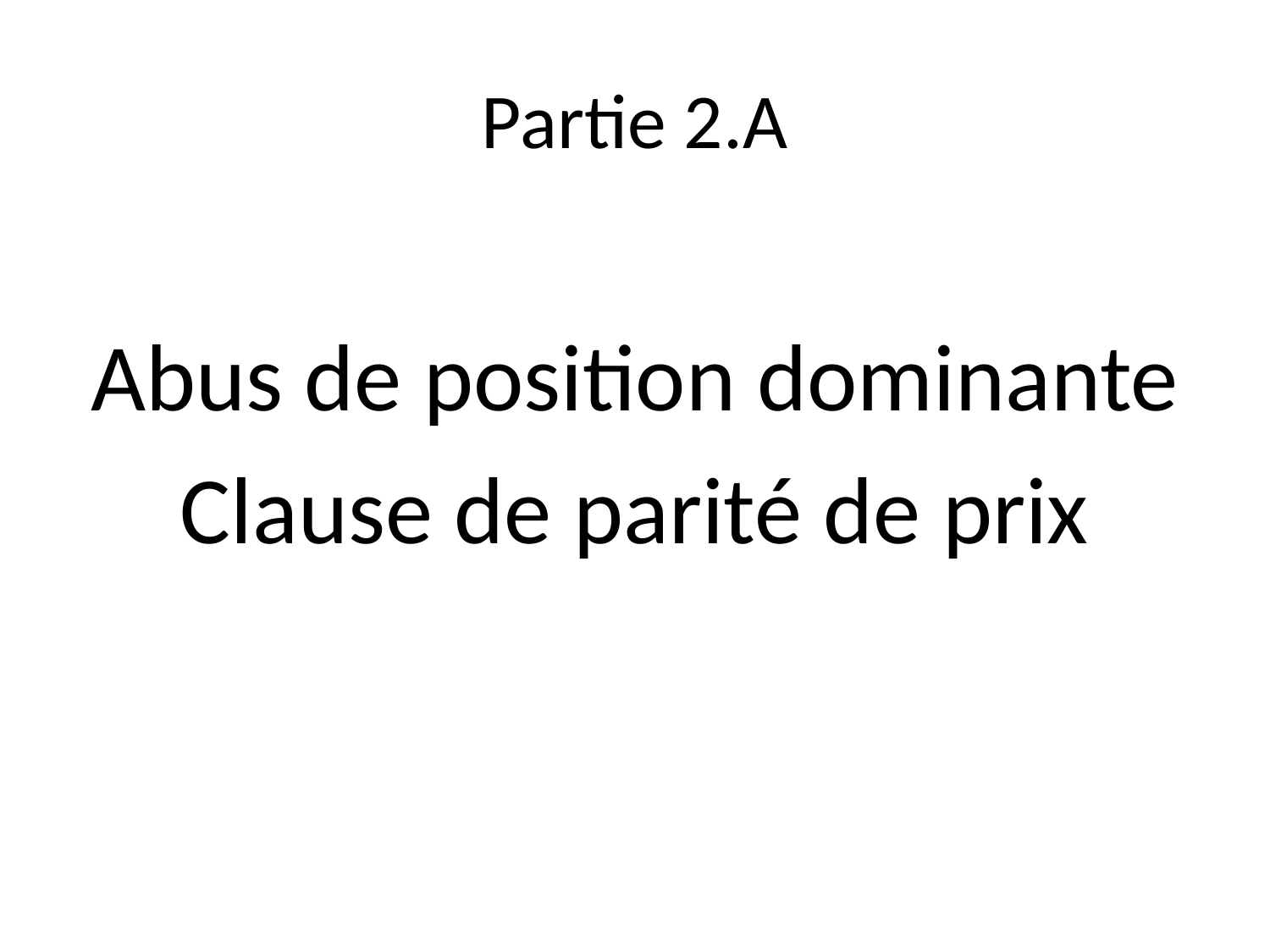

# Partie 2.A

Abus de position dominante
Clause de parité de prix